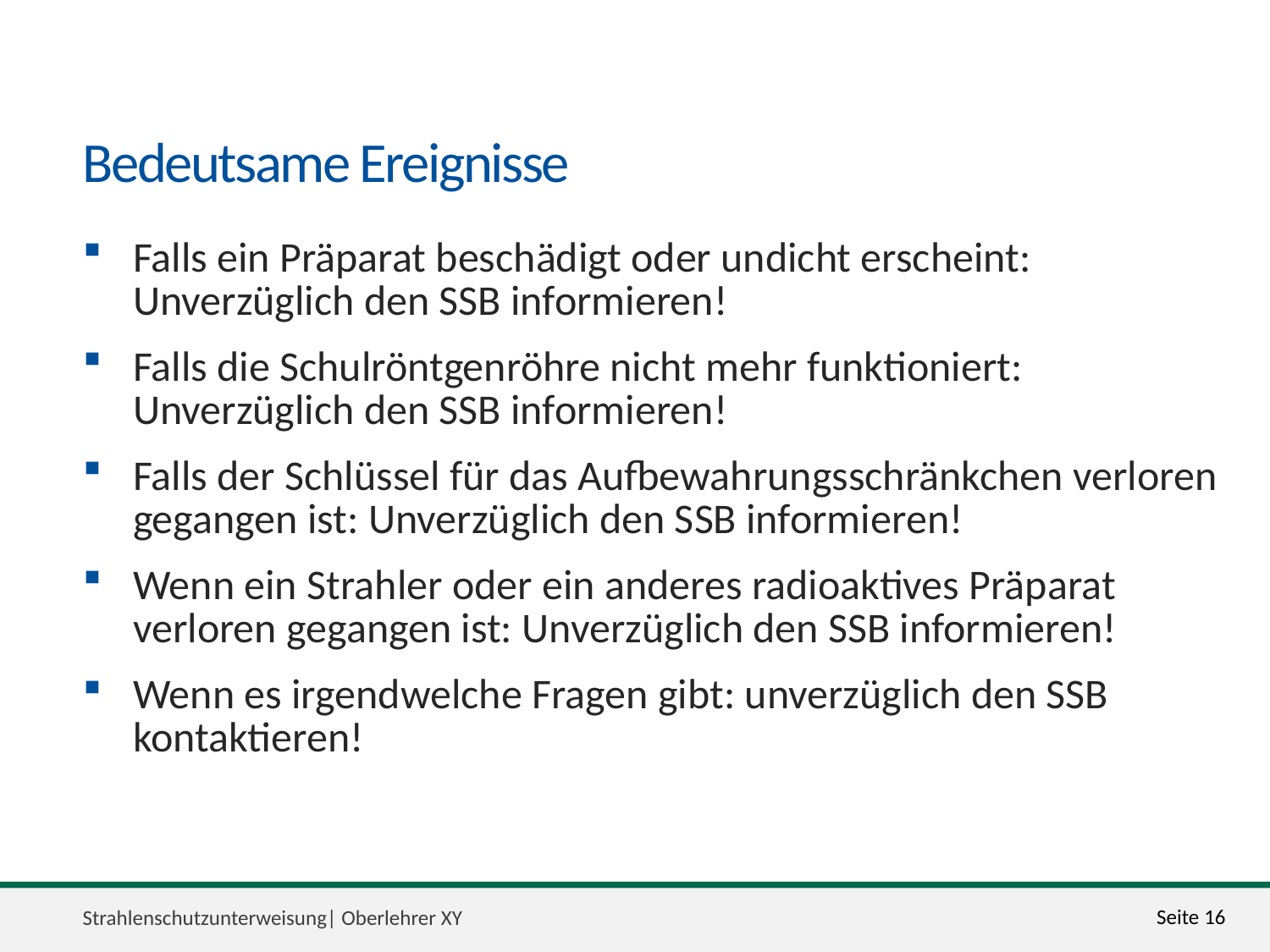

# Bedeutsame Ereignisse
Falls ein Präparat beschädigt oder undicht erscheint: Unverzüglich den SSB informieren!
Falls die Schulröntgenröhre nicht mehr funktioniert: Unverzüglich den SSB informieren!
Falls der Schlüssel für das Aufbewahrungsschränkchen verloren gegangen ist: Unverzüglich den SSB informieren!
Wenn ein Strahler oder ein anderes radioaktives Präparat verloren gegangen ist: Unverzüglich den SSB informieren!
Wenn es irgendwelche Fragen gibt: unverzüglich den SSB kontaktieren!
Strahlenschutzunterweisung| Oberlehrer XY
Seite 16